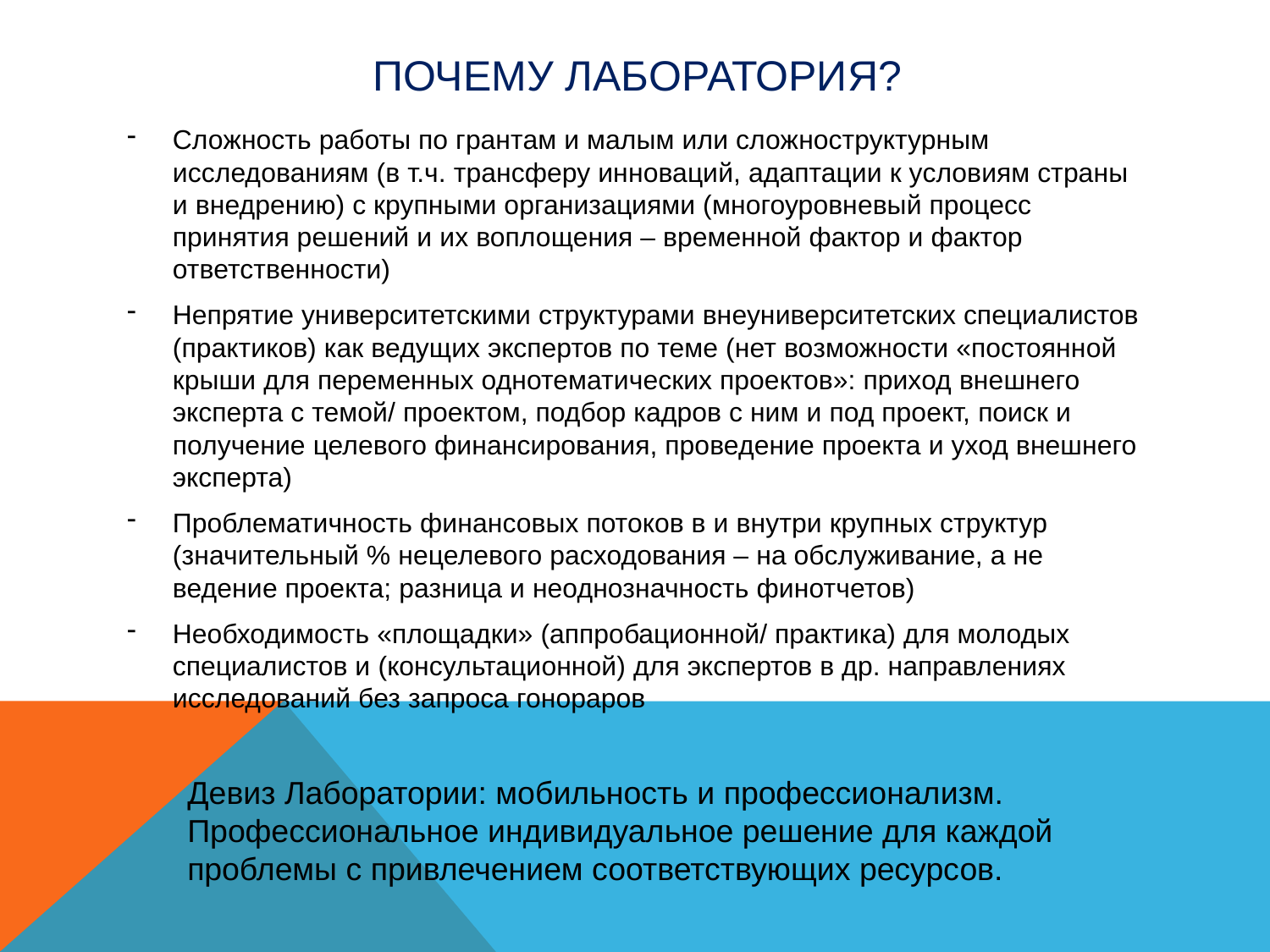

# Почему Лаборатория?
Сложность работы по грантам и малым или сложноструктурным исследованиям (в т.ч. трансферу инноваций, адаптации к условиям страны и внедрению) с крупными организациями (многоуровневый процесс принятия решений и их воплощения – временной фактор и фактор ответственности)
Непрятие университетскими структурами внеуниверситетских специалистов (практиков) как ведущих экспертов по теме (нет возможности «постоянной крыши для переменных однотематических проектов»: приход внешнего эксперта с темой/ проектом, подбор кадров с ним и под проект, поиск и получение целевого финансирования, проведение проекта и уход внешнего эксперта)
Проблематичность финансовых потоков в и внутри крупных структур (значительный % нецелевого расходования – на обслуживание, а не ведение проекта; разница и неоднозначность финотчетов)
Необходимость «площадки» (аппробационной/ практика) для молодых специалистов и (консультационной) для экспертов в др. направлениях исследований без запроса гонораров

Девиз Лаборатории: мобильность и профессионализм. Профессиональное индивидуальное решение для каждой проблемы с привлечением соответствующих ресурсов.